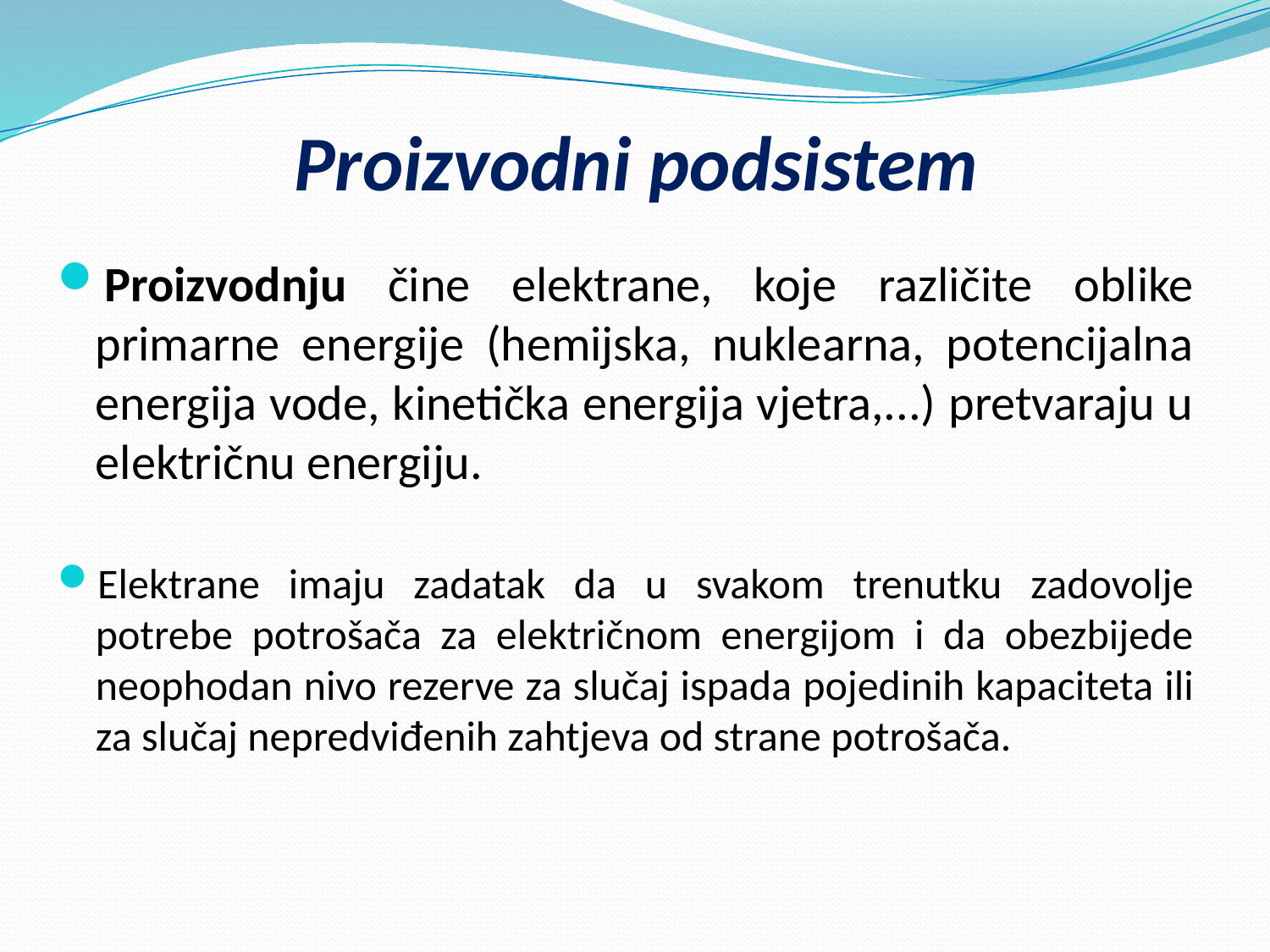

# Proizvodni podsistem
Proizvodnju čine elektrane, koje različite oblike primarne energije (hemijska, nuklearna, potencijalna energija vode, kinetička energija vjetra,...) pretvaraju u električnu energiju.

Elektrane imaju zadatak da u svakom trenutku zadovolje potrebe potrošača za električnom energijom i da obezbijede neophodan nivo rezerve za slučaj ispada pojedinih kapaciteta ili za slučaj nepredviđenih zahtjeva od strane potrošača.